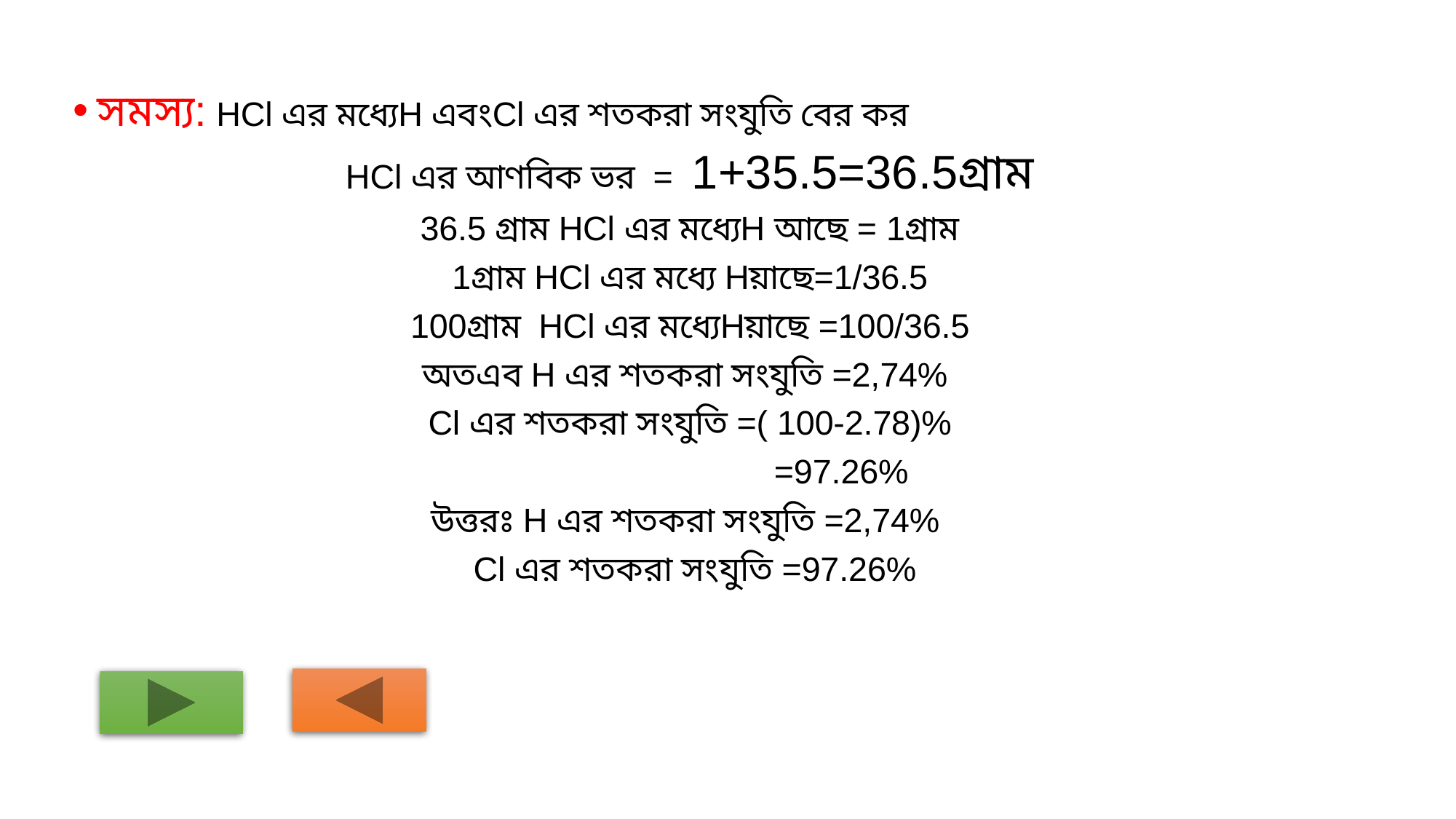

সমস্য: HCl এর মধ্যেH এবংCl এর শতকরা সংযুতি বের কর
HCl এর আণবিক ভর  =  1+35.5=36.5গ্রাম
36.5 গ্রাম HCl এর মধ্যেH আছে = 1গ্রাম
1গ্রাম HCl এর মধ্যে Hয়াছে=1/36.5
100গ্রাম  HCl এর মধ্যেHয়াছে =100/36.5
 অতএব H এর শতকরা সংযুতি =2,74%
Cl এর শতকরা সংযুতি =( 100-2.78)%
                                =97.26%
উত্তরঃ H এর শতকরা সংযুতি =2,74%
 Cl এর শতকরা সংযুতি =97.26%